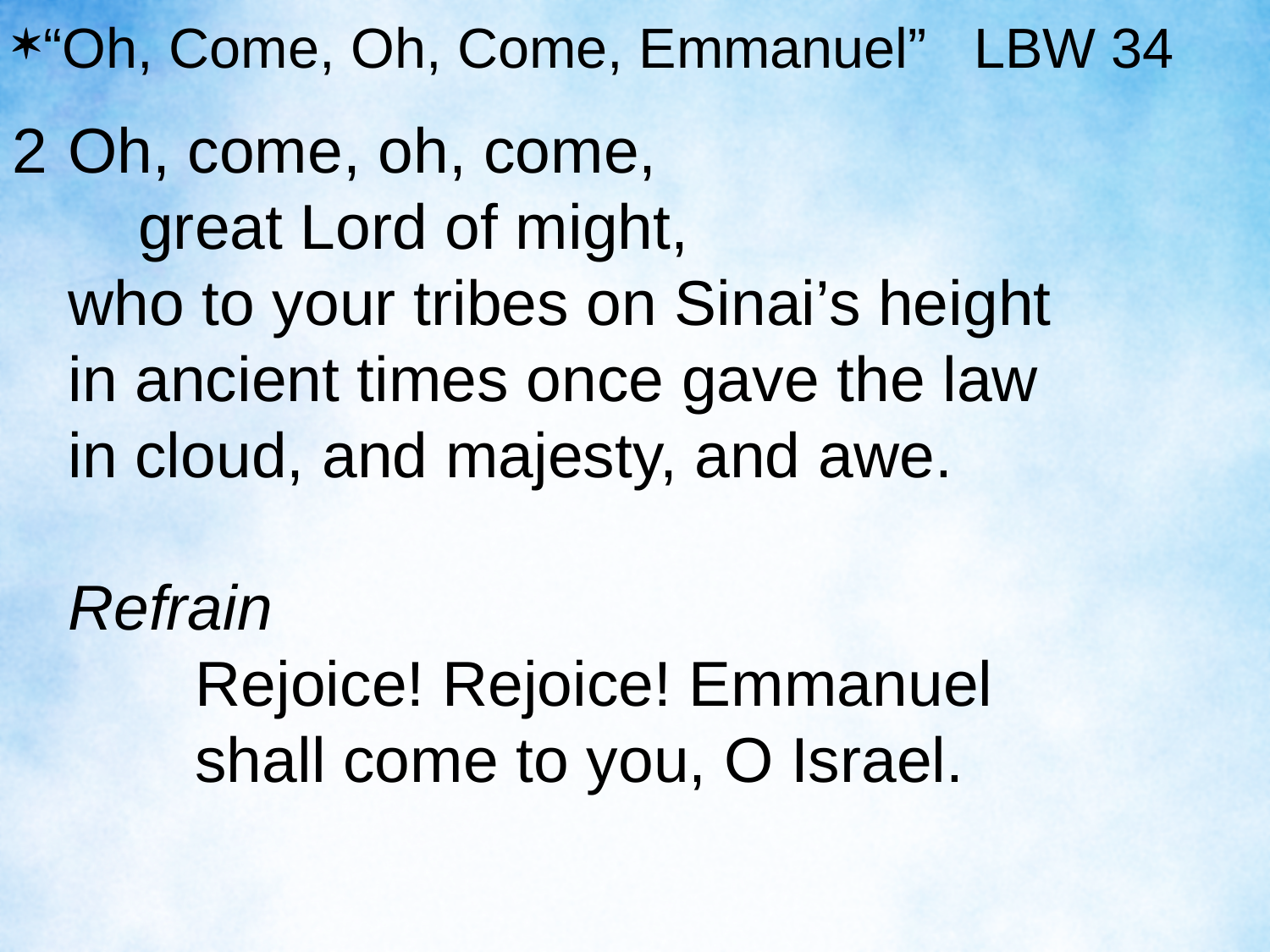

“Oh, Come, Oh, Come, Emmanuel”   LBW 34
2	Oh, come, oh, come,                                  great Lord of might,
	who to your tribes on Sinai’s height
	in ancient times once gave the law
	in cloud, and majesty, and awe.

	Refrain
		Rejoice! Rejoice! Emmanuel
		shall come to you, O Israel.